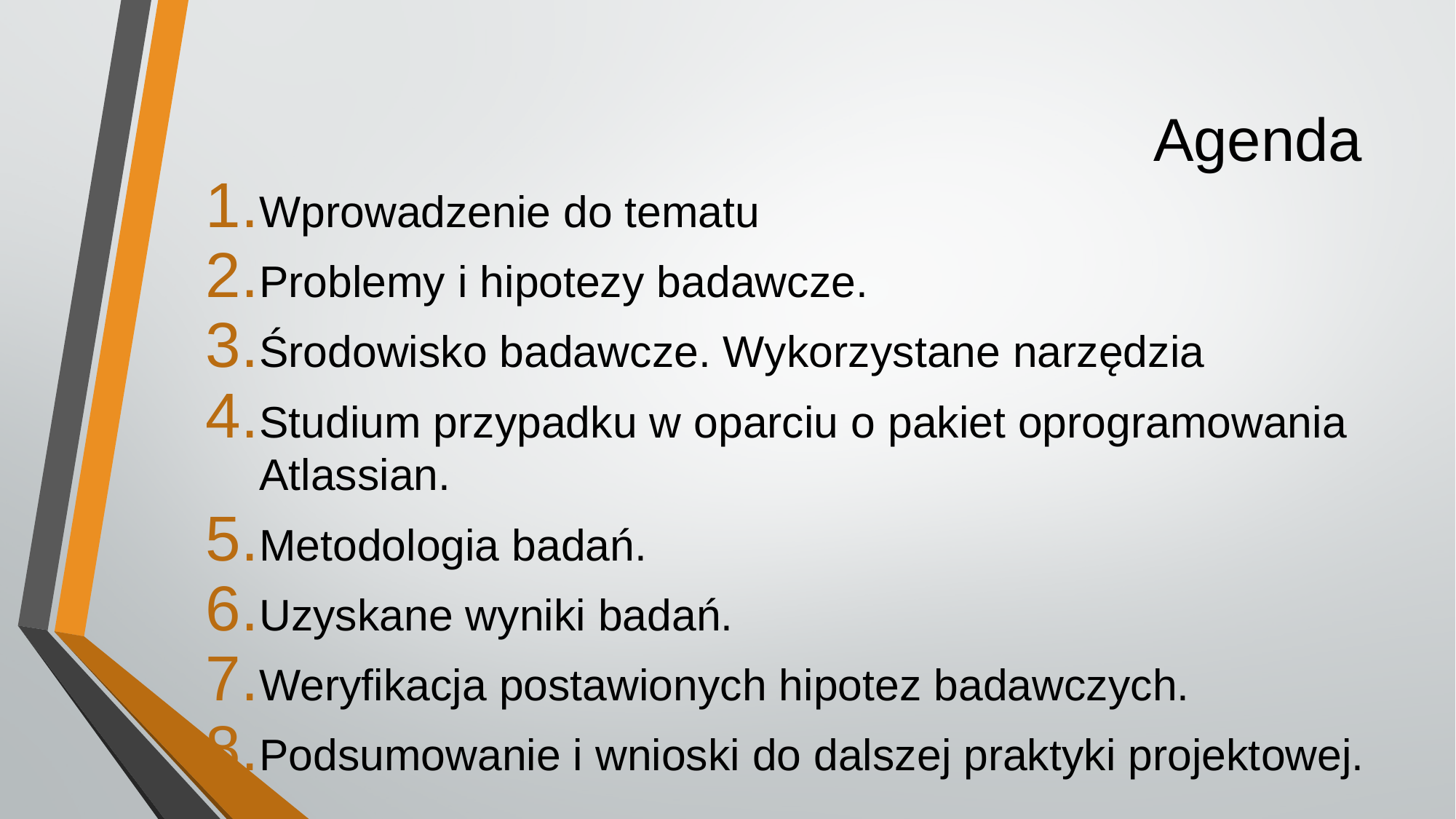

# Agenda
Wprowadzenie do tematu
Problemy i hipotezy badawcze.
Środowisko badawcze. Wykorzystane narzędzia
Studium przypadku w oparciu o pakiet oprogramowania Atlassian.
Metodologia badań.
Uzyskane wyniki badań.
Weryfikacja postawionych hipotez badawczych.
Podsumowanie i wnioski do dalszej praktyki projektowej.